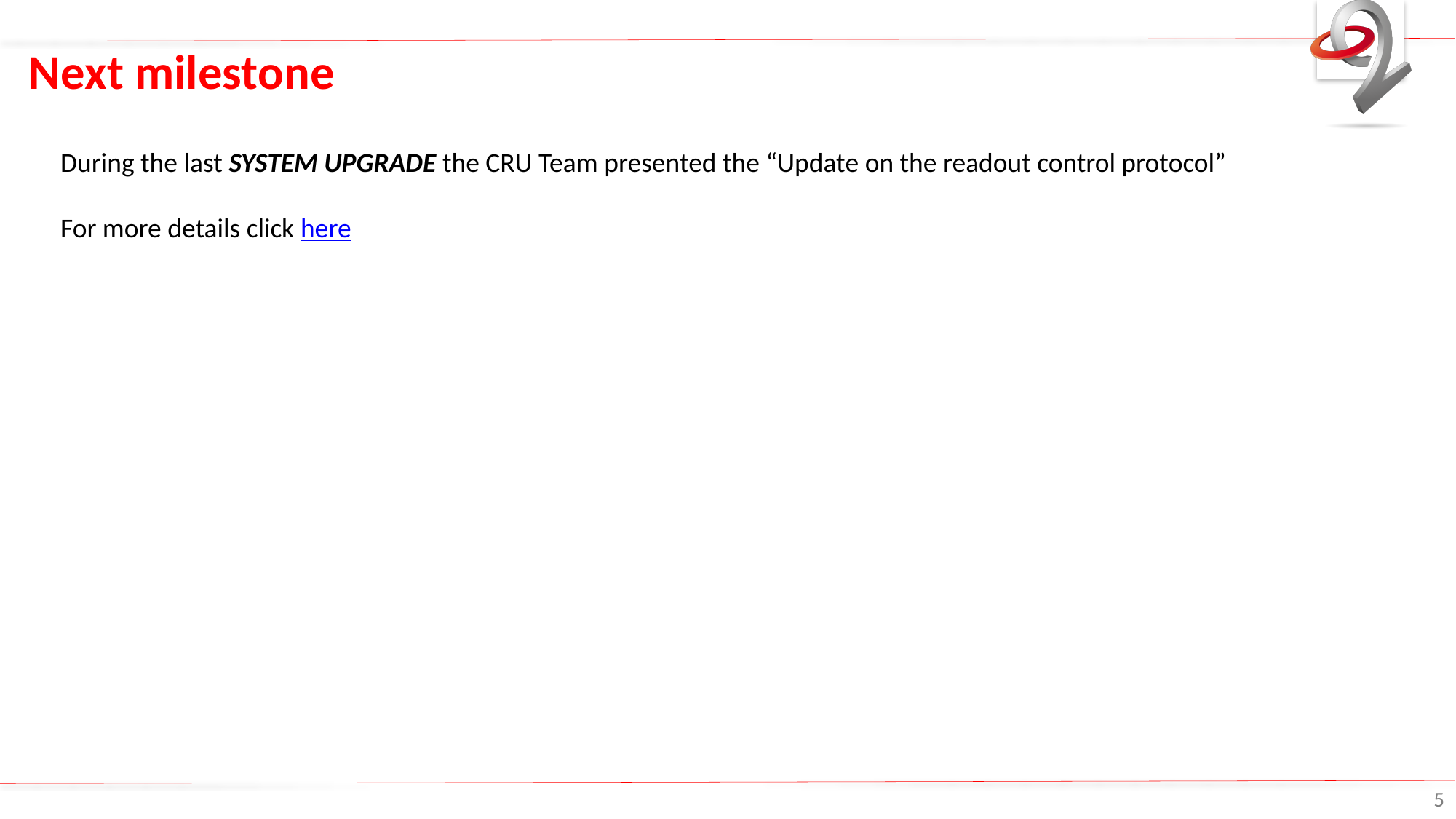

# Next milestone
During the last SYSTEM UPGRADE the CRU Team presented the “Update on the readout control protocol”

For more details click here

5